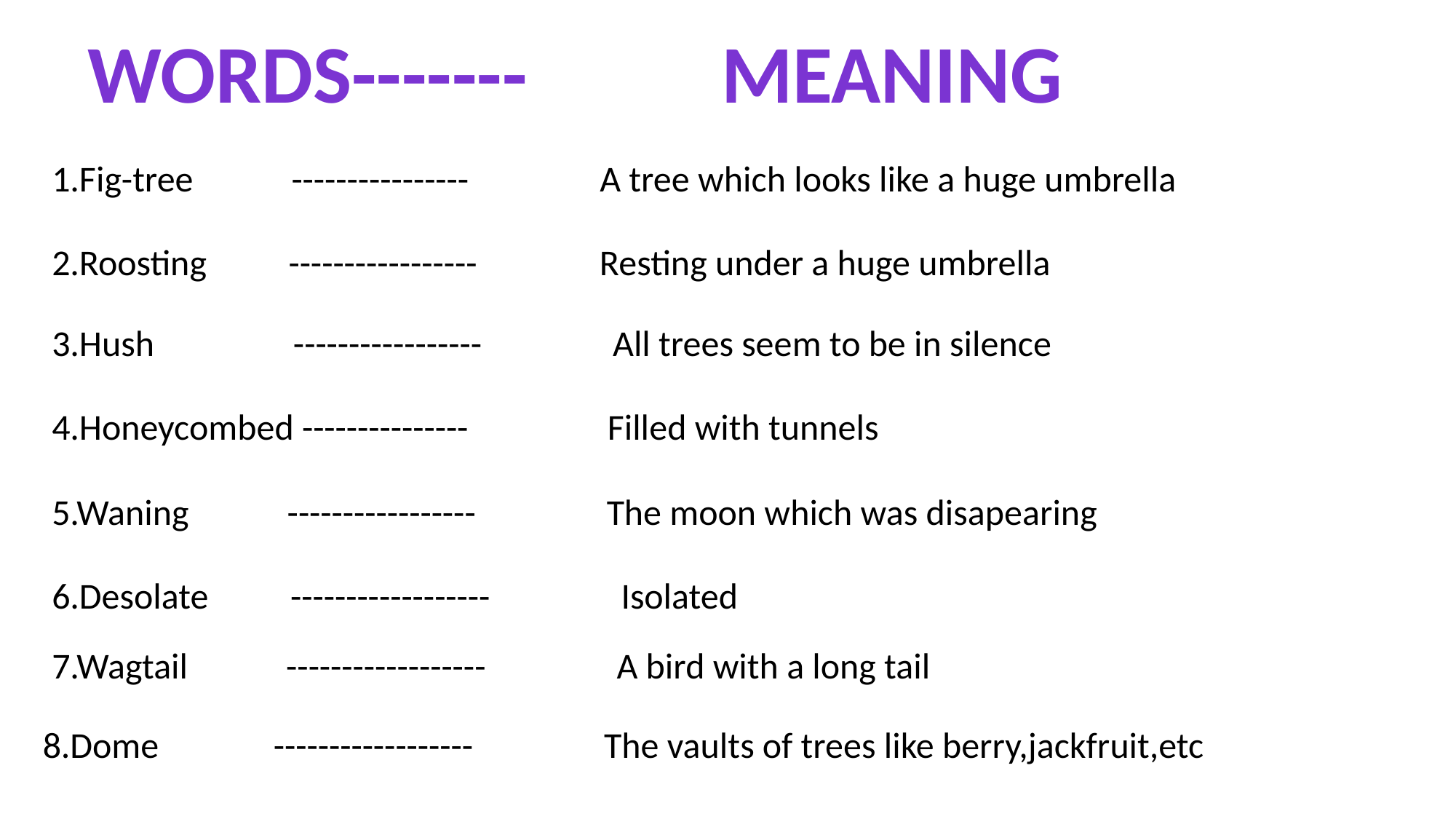

Words-------
Meaning
1.Fig-tree            ----------------                A tree which looks like a huge umbrella
2.Roosting          -----------------               Resting under a huge umbrella
3.Hush                 -----------------                All trees seem to be in silence
4.Honeycombed ---------------                 Filled with tunnels
5.Waning            -----------------                The moon which was disapearing
6.Desolate          ------------------                Isolated
7.Wagtail            ------------------                A bird with a long tail
  8.Dome              ------------------                The vaults of trees like berry,jackfruit,etc